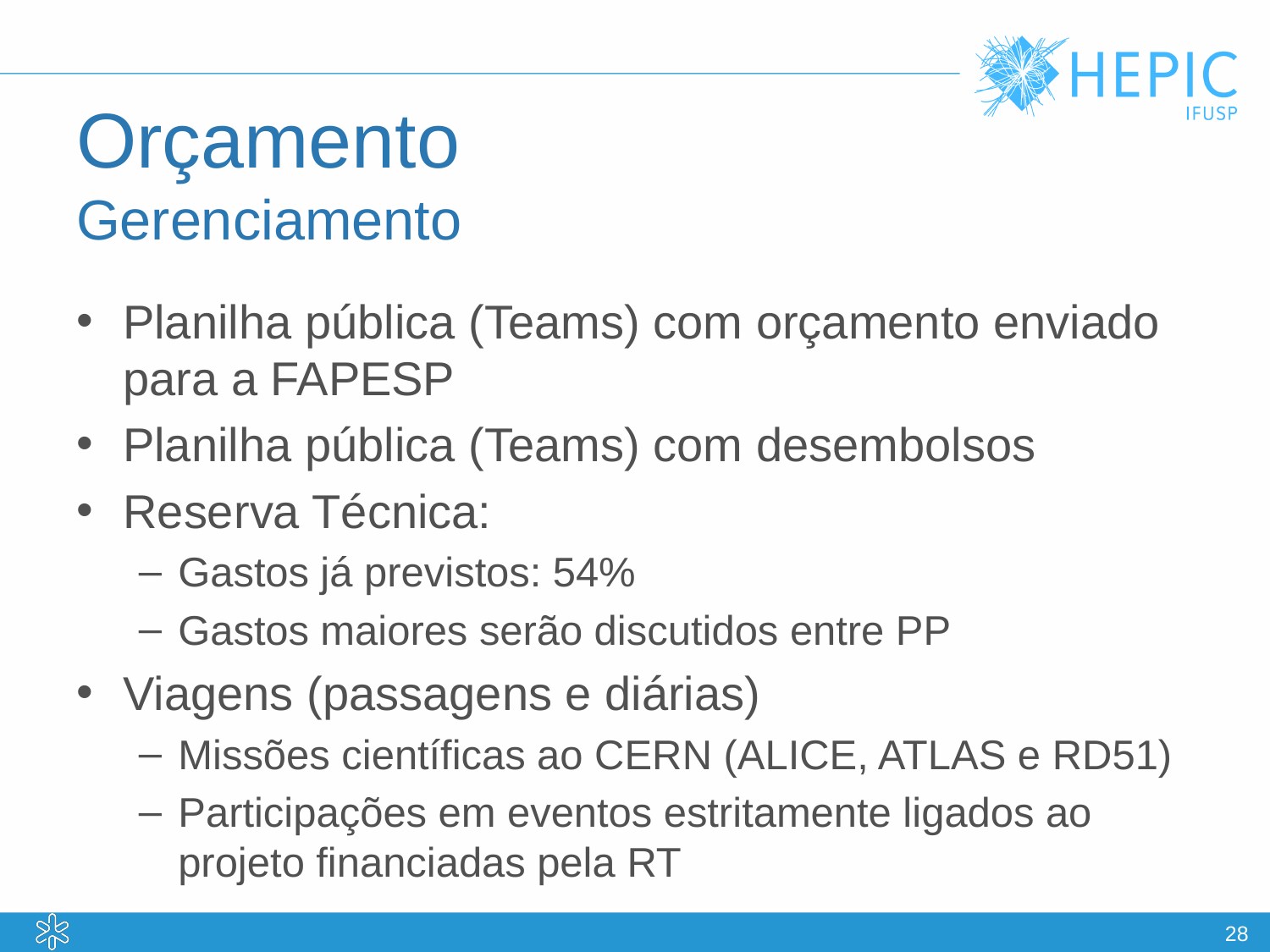

# Orçamento Gerenciamento
Planilha pública (Teams) com orçamento enviado para a FAPESP
Planilha pública (Teams) com desembolsos
Reserva Técnica:
Gastos já previstos: 54%
Gastos maiores serão discutidos entre PP
Viagens (passagens e diárias)
Missões científicas ao CERN (ALICE, ATLAS e RD51)
Participações em eventos estritamente ligados ao projeto financiadas pela RT

28